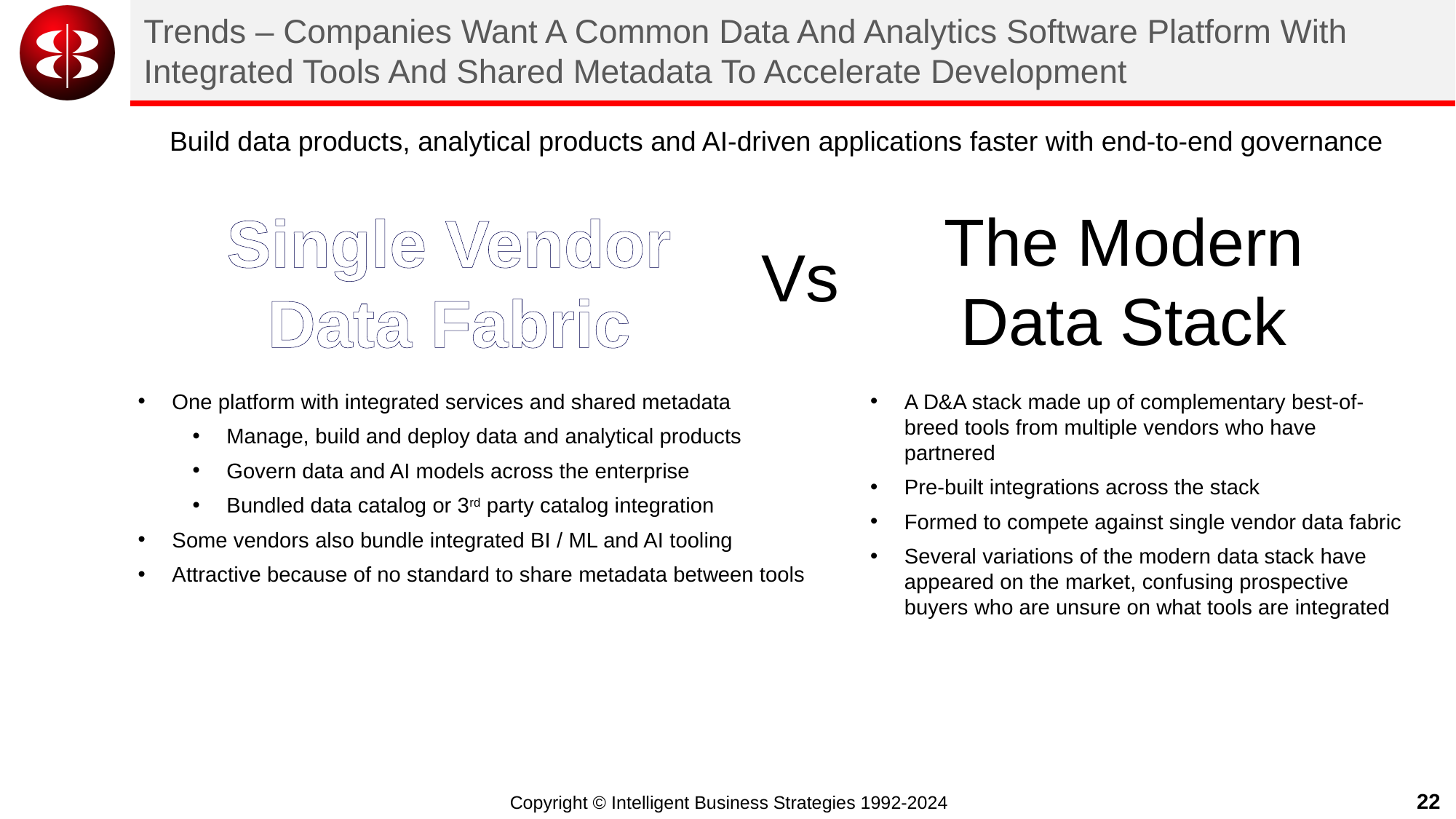

# Trends – Companies Want A Common Data And Analytics Software Platform With Integrated Tools And Shared Metadata To Accelerate Development
Build data products, analytical products and AI-driven applications faster with end-to-end governance
The Modern Data Stack
Single Vendor Data Fabric
Vs
One platform with integrated services and shared metadata
Manage, build and deploy data and analytical products
Govern data and AI models across the enterprise
Bundled data catalog or 3rd party catalog integration
Some vendors also bundle integrated BI / ML and AI tooling
Attractive because of no standard to share metadata between tools
A D&A stack made up of complementary best-of-breed tools from multiple vendors who have partnered
Pre-built integrations across the stack
Formed to compete against single vendor data fabric
Several variations of the modern data stack have appeared on the market, confusing prospective buyers who are unsure on what tools are integrated